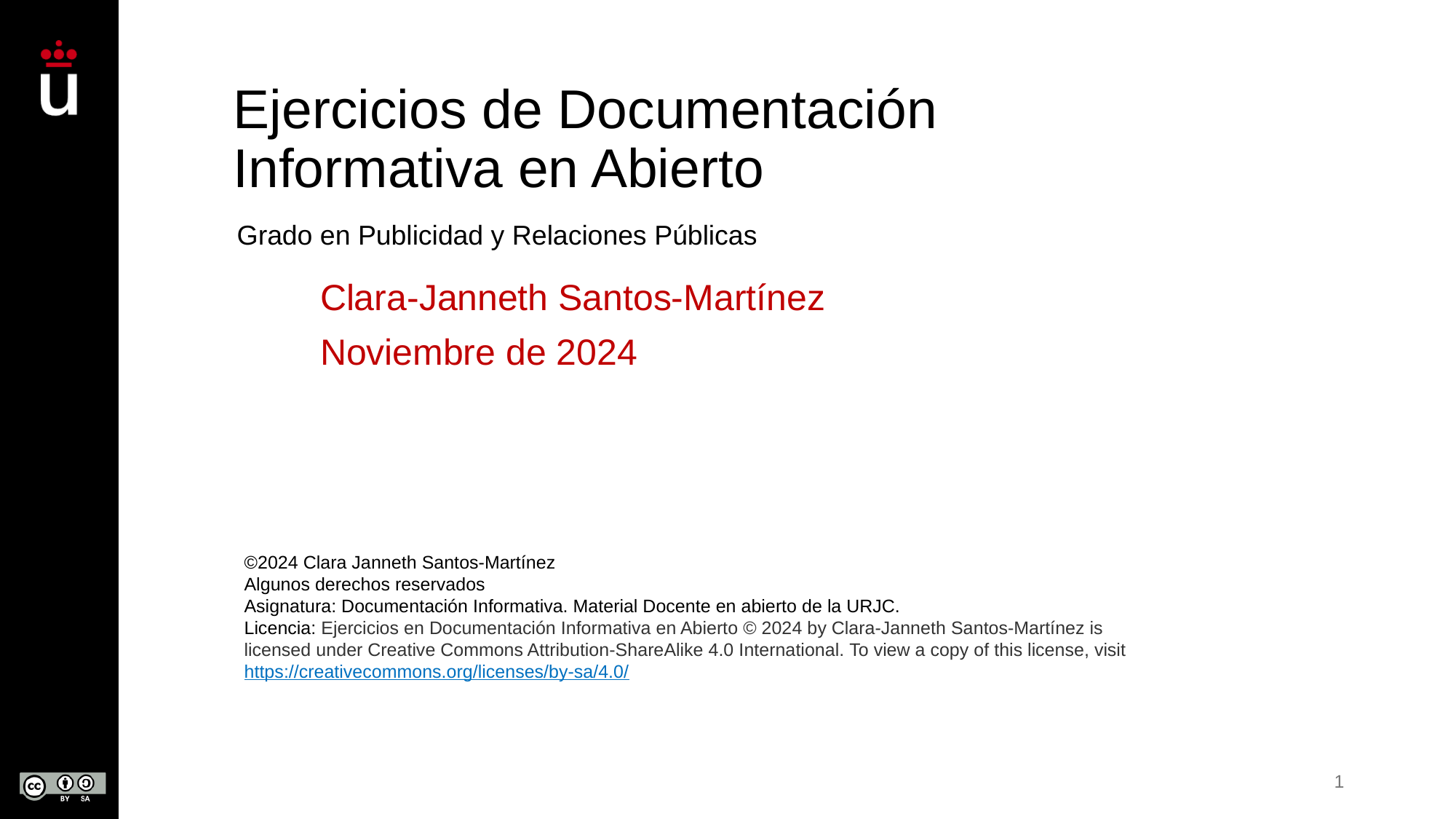

# Ejercicios de Documentación Informativa en Abierto
Grado en Publicidad y Relaciones Públicas
Clara-Janneth Santos-Martínez
Noviembre de 2024

©2024 Clara Janneth Santos-Martínez
Algunos derechos reservados
Asignatura: Documentación Informativa. Material Docente en abierto de la URJC.
Licencia: Ejercicios en Documentación Informativa en Abierto © 2024 by Clara-Janneth Santos-Martínez is licensed under Creative Commons Attribution-ShareAlike 4.0 International. To view a copy of this license, visit https://creativecommons.org/licenses/by-sa/4.0/
1